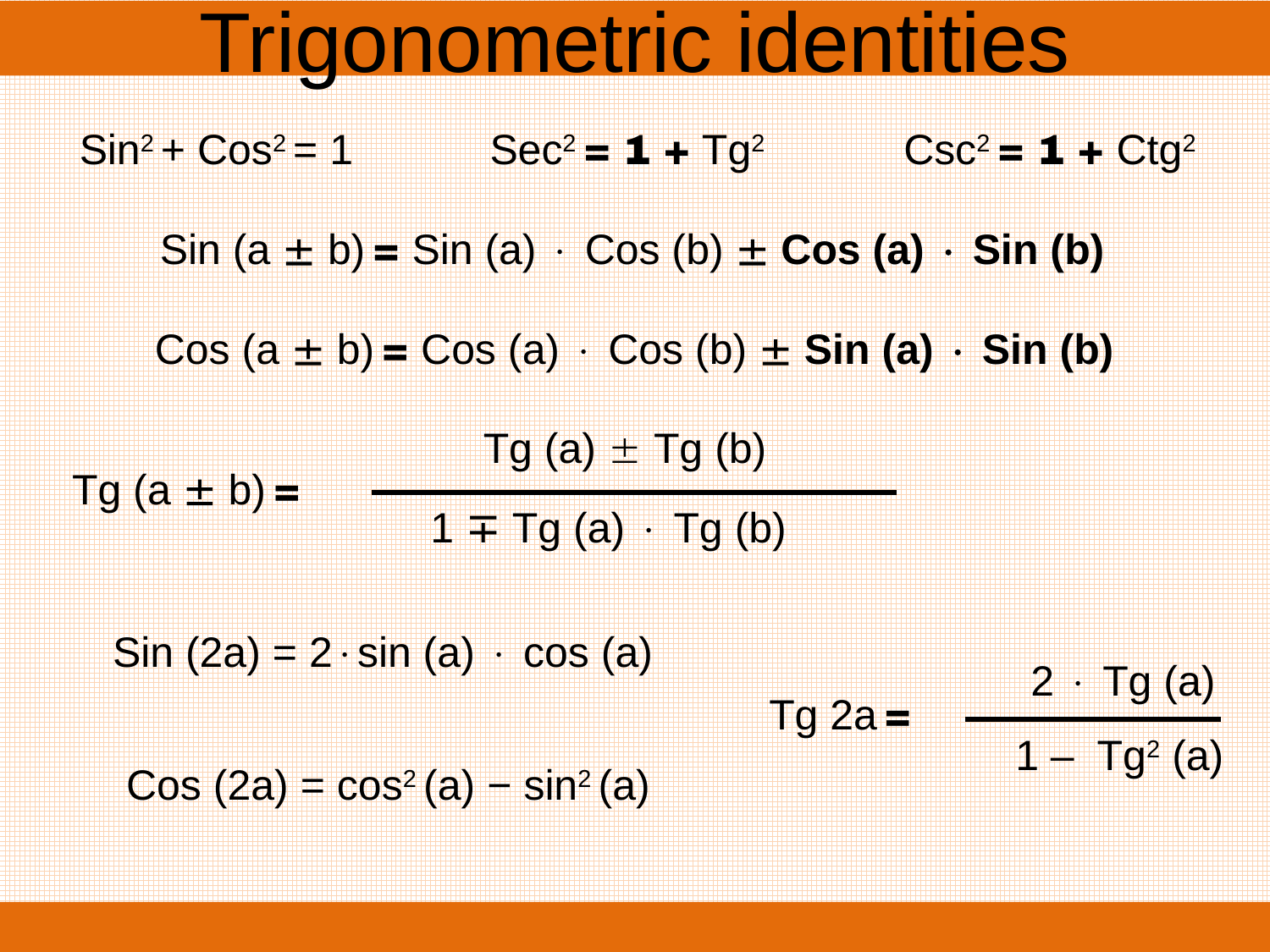

Trigonometric identities
Sin2 + Cos2 = 1
Sec2 = 1 + Tg2
Csc2 = 1 + Ctg2
Sin (a ± b) = Sin (a) ⋅ Cos (b) ± Cos (a) ⋅ Sin (b)
Cos (a ± b) = Cos (a) ⋅ Cos (b) ± Sin (a) ⋅ Sin (b)
Tg (a) ± Tg (b)
Tg (a ± b) =
1 ∓ Tg (a) ⋅ Tg (b)
Sin (2a) = 2⋅sin (a) ⋅ cos (a)
2 ⋅ Tg (a)
Tg 2a =
1 –  Tg2 (a)
Cos (2a) = cos2 (a) − sin2 (a)